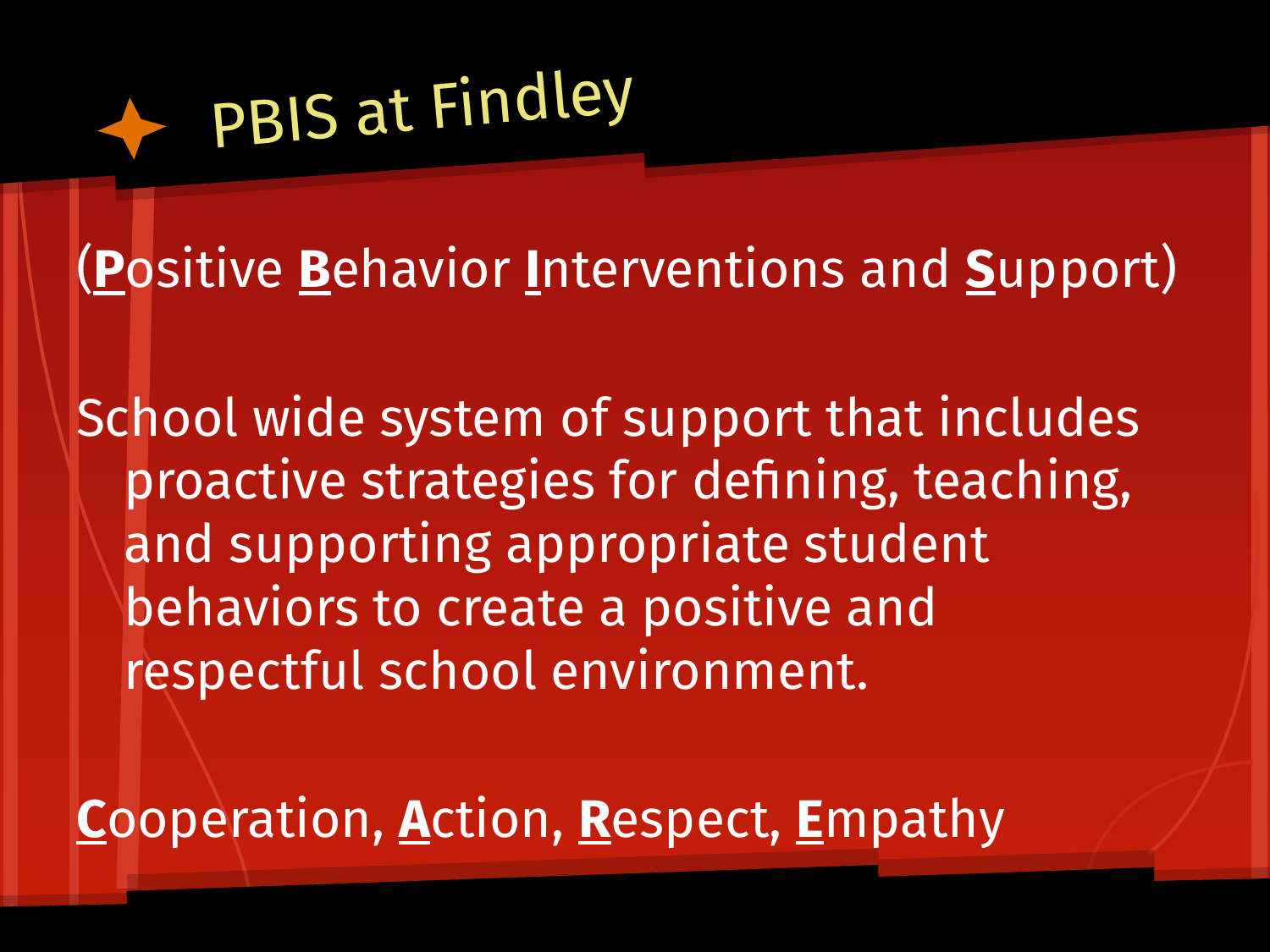

# PBIS at Findley
(Positive Behavior Interventions and Support)

School wide system of support that includes proactive strategies for defining, teaching, and supporting appropriate student behaviors to create a positive and respectful school environment.

Cooperation, Action, Respect, Empathy